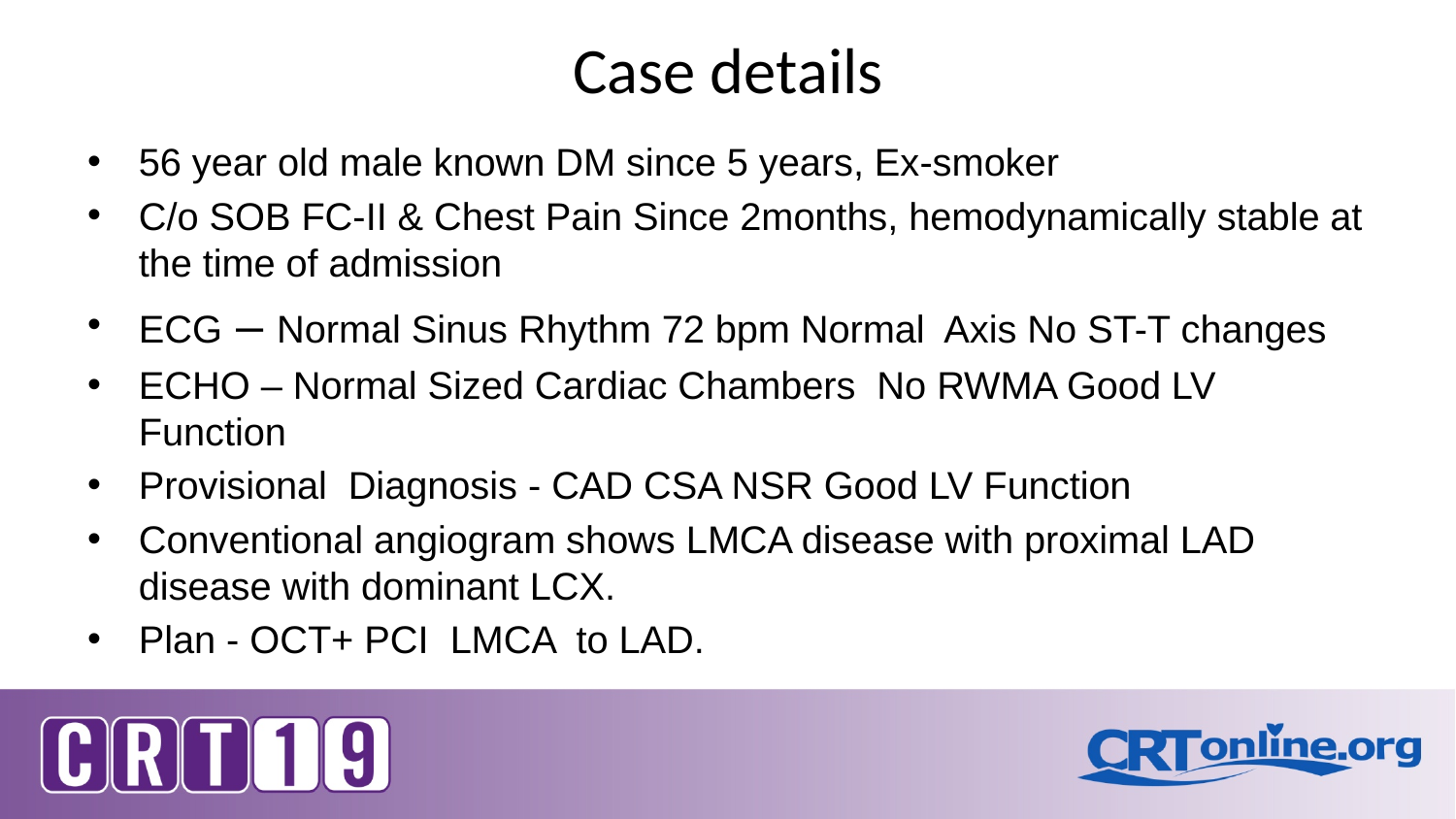

# Case details
56 year old male known DM since 5 years, Ex-smoker
C/o SOB FC-II & Chest Pain Since 2months, hemodynamically stable at the time of admission
ECG – Normal Sinus Rhythm 72 bpm Normal  Axis No ST-T changes
ECHO – Normal Sized Cardiac Chambers  No RWMA Good LV Function
Provisional  Diagnosis - CAD CSA NSR Good LV Function
Conventional angiogram shows LMCA disease with proximal LAD disease with dominant LCX.
Plan - OCT+ PCI  LMCA  to LAD.